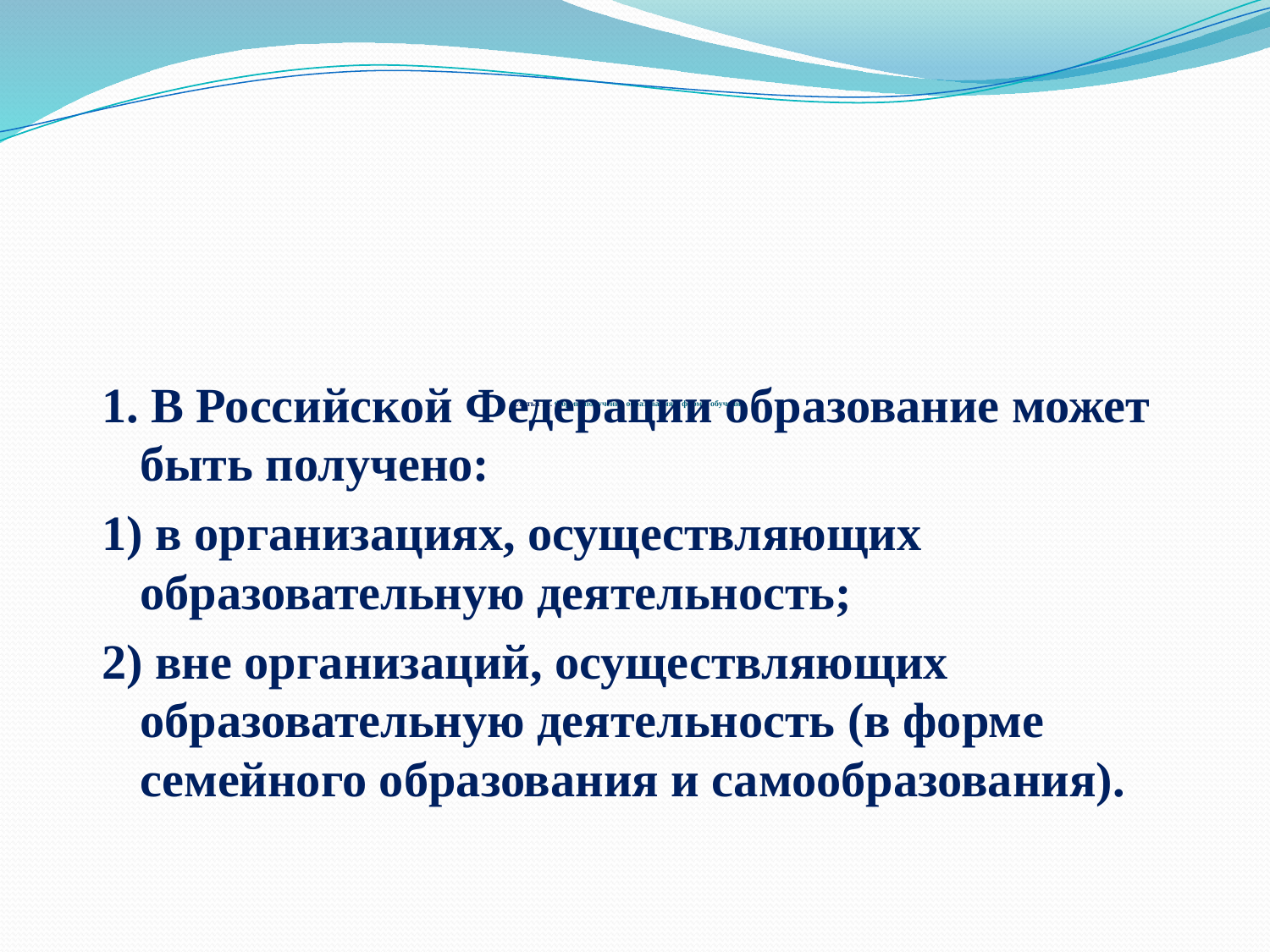

# Статья 17. Формы получения образования и формы обучения
1. В Российской Федерации образование может быть получено:
1) в организациях, осуществляющих образовательную деятельность;
2) вне организаций, осуществляющих образовательную деятельность (в форме семейного образования и самообразования).